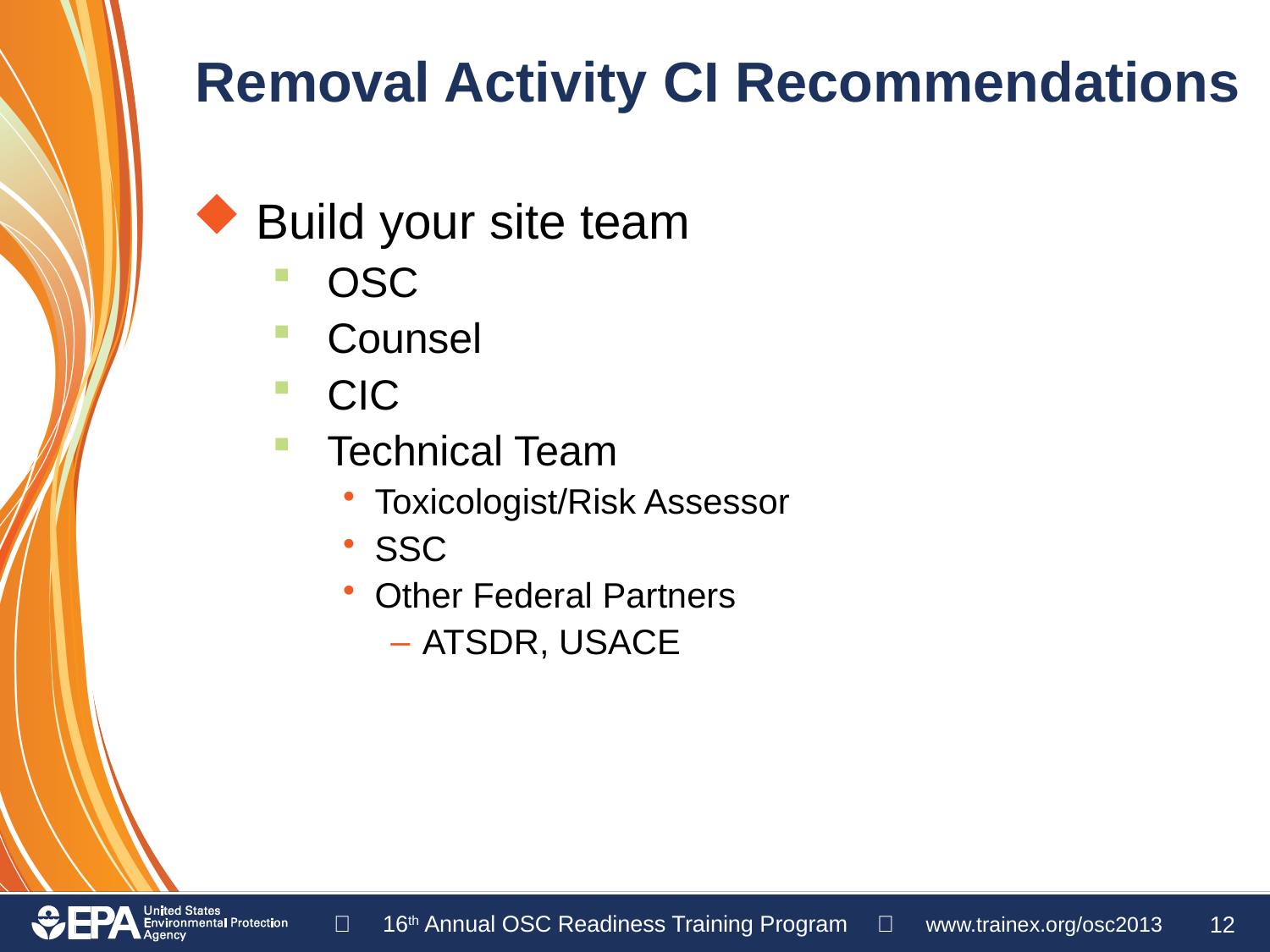

# Removal Activity CI Recommendations
Build your site team
OSC
Counsel
CIC
Technical Team
Toxicologist/Risk Assessor
SSC
Other Federal Partners
ATSDR, USACE